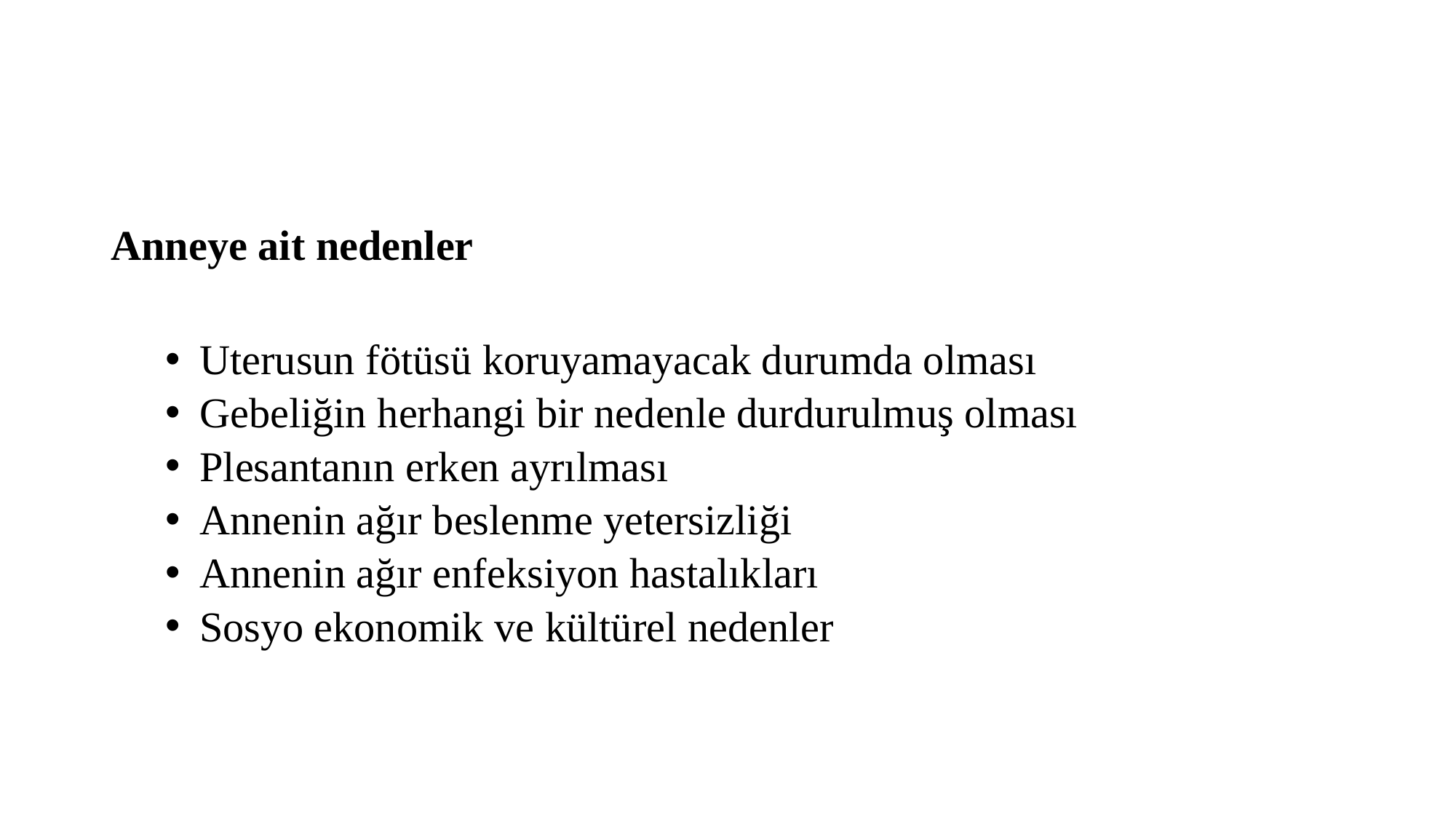

#
Anneye ait nedenler

Uterusun fötüsü koruyamayacak durumda olması
Gebeliğin herhangi bir nedenle durdurulmuş olması
Plesantanın erken ayrılması
Annenin ağır beslenme yetersizliği
Annenin ağır enfeksiyon hastalıkları
Sosyo ekonomik ve kültürel nedenler